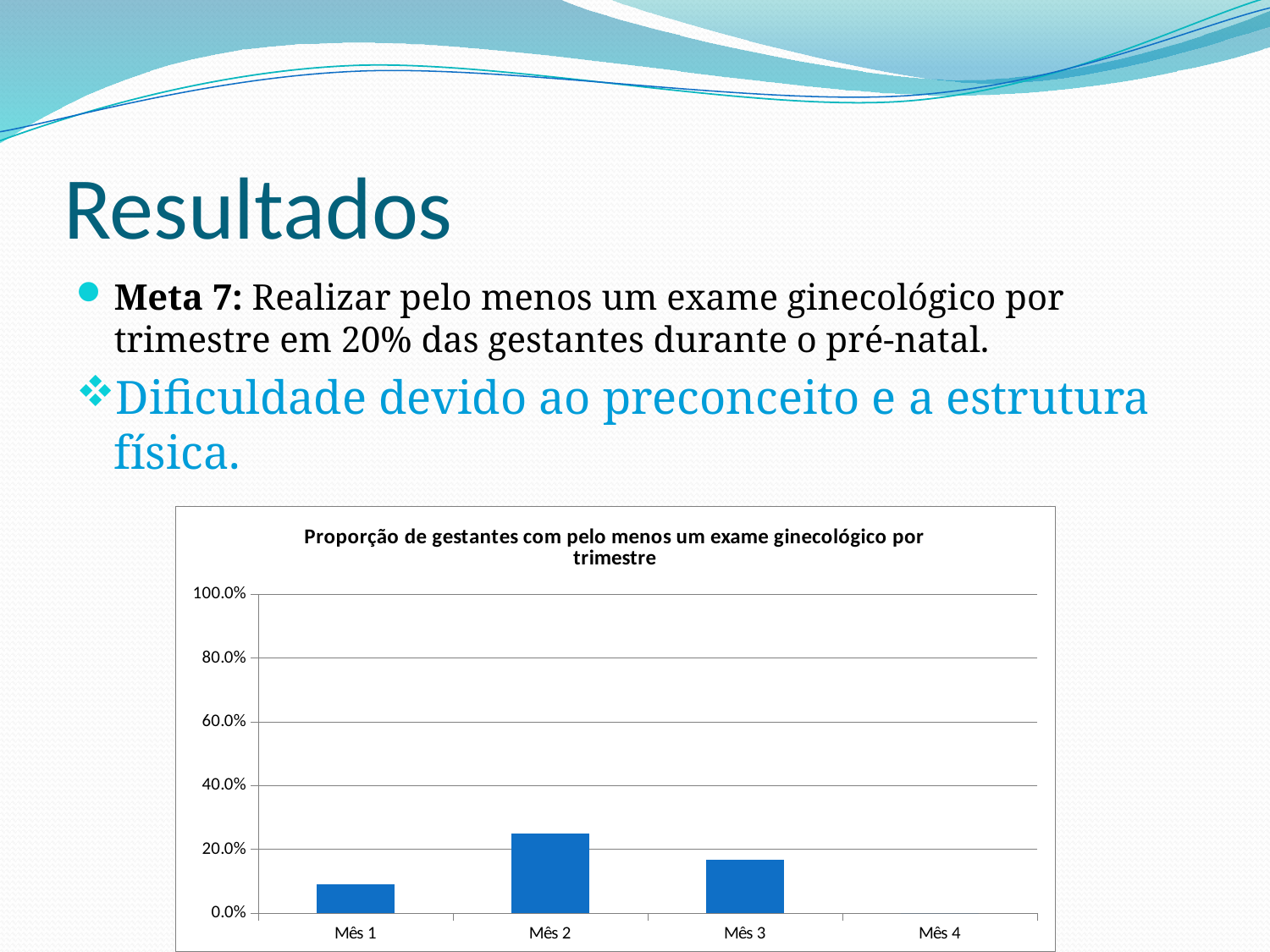

# Resultados
Meta 7: Realizar pelo menos um exame ginecológico por trimestre em 20% das gestantes durante o pré-natal.
Dificuldade devido ao preconceito e a estrutura física.

### Chart:

| Category | Proporção de gestantes com pelo menos um exame ginecológico por trimestre |
|---|---|
| Mês 1 | 0.09090909090909106 |
| Mês 2 | 0.25 |
| Mês 3 | 0.16666666666666666 |
| Mês 4 | 0.0 |